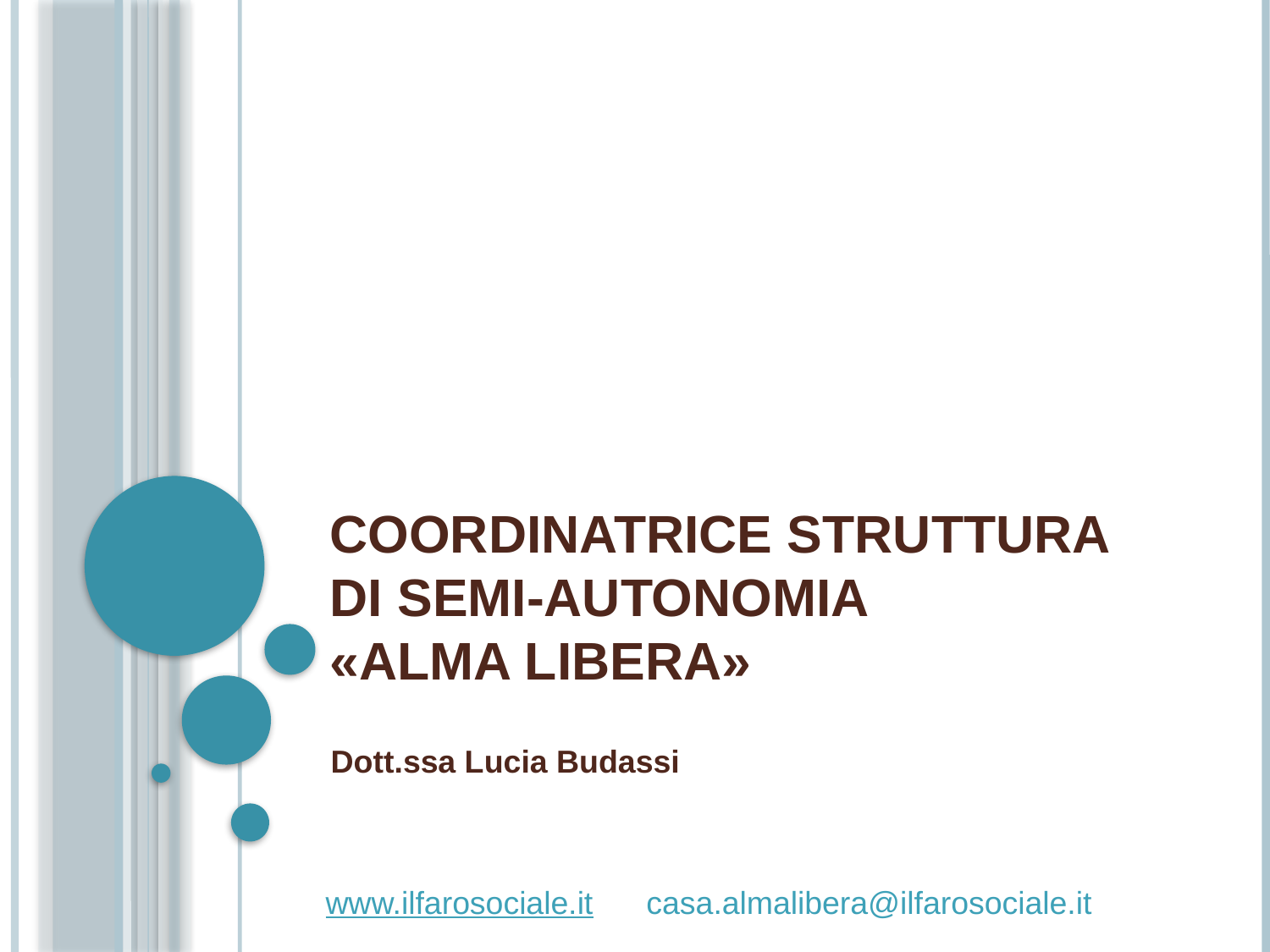

# COORDINATRICE STRUTTURA DI SEMI-AUTONOMIA «ALMA LIBERA»

Dott.ssa Lucia Budassi
www.ilfarosociale.it      casa.almalibera@ilfarosociale.it